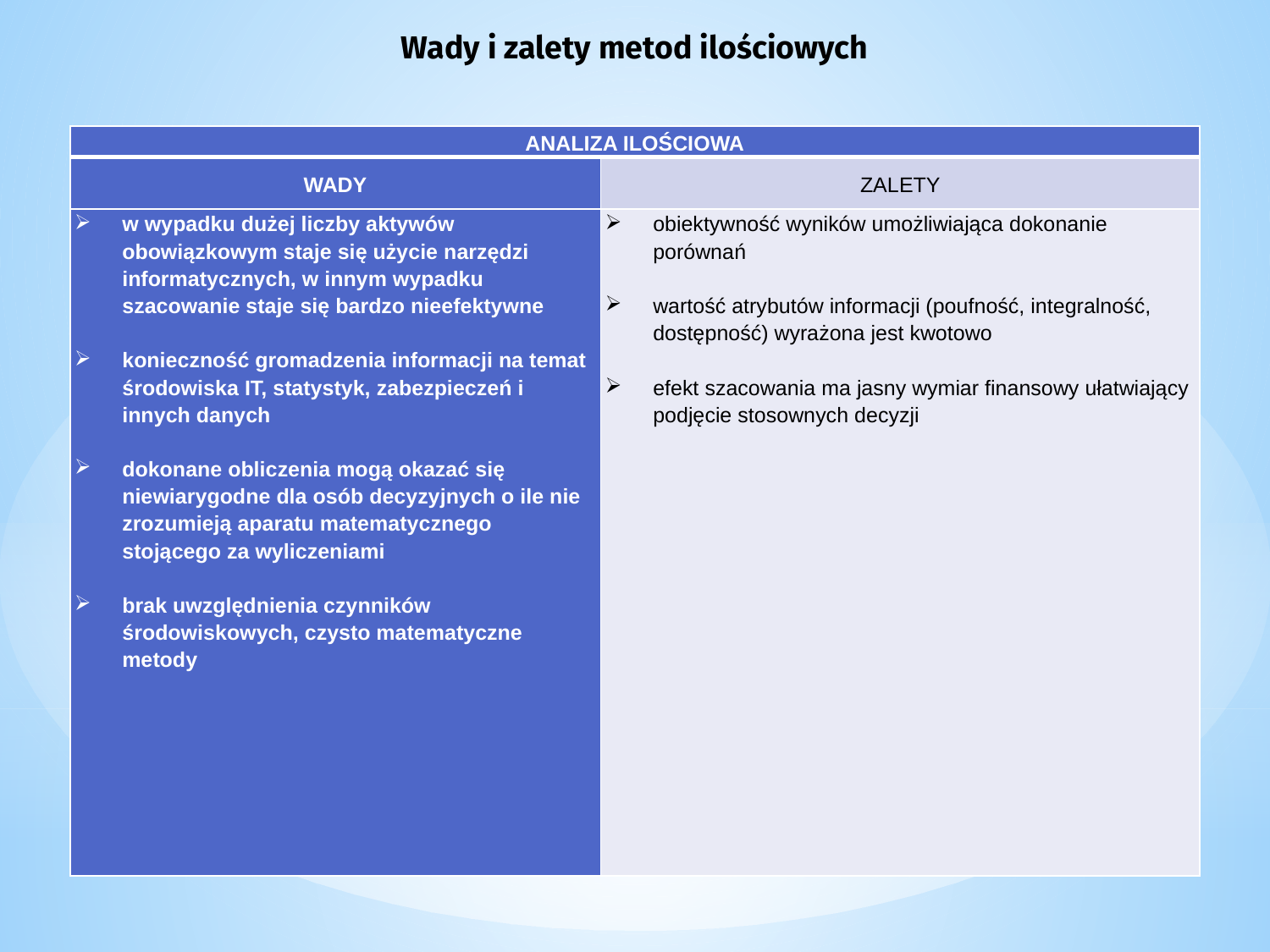

Wady i zalety metod ilościowych
| ANALIZA ILOŚCIOWA |  |
| --- | --- |
| WADY | ZALETY |
| w wypadku dużej liczby aktywów obowiązkowym staje się użycie narzędzi informatycznych, w innym wypadku szacowanie staje się bardzo nieefektywne   konieczność gromadzenia informacji na temat środowiska IT, statystyk, zabezpieczeń i innych danych   dokonane obliczenia mogą okazać się niewiarygodne dla osób decyzyjnych o ile nie zrozumieją aparatu matematycznego stojącego za wyliczeniami   brak uwzględnienia czynników środowiskowych, czysto matematyczne metody | obiektywność wyników umożliwiająca dokonanie porównań   wartość atrybutów informacji (poufność, integralność, dostępność) wyrażona jest kwotowo   efekt szacowania ma jasny wymiar finansowy ułatwiający podjęcie stosownych decyzji |